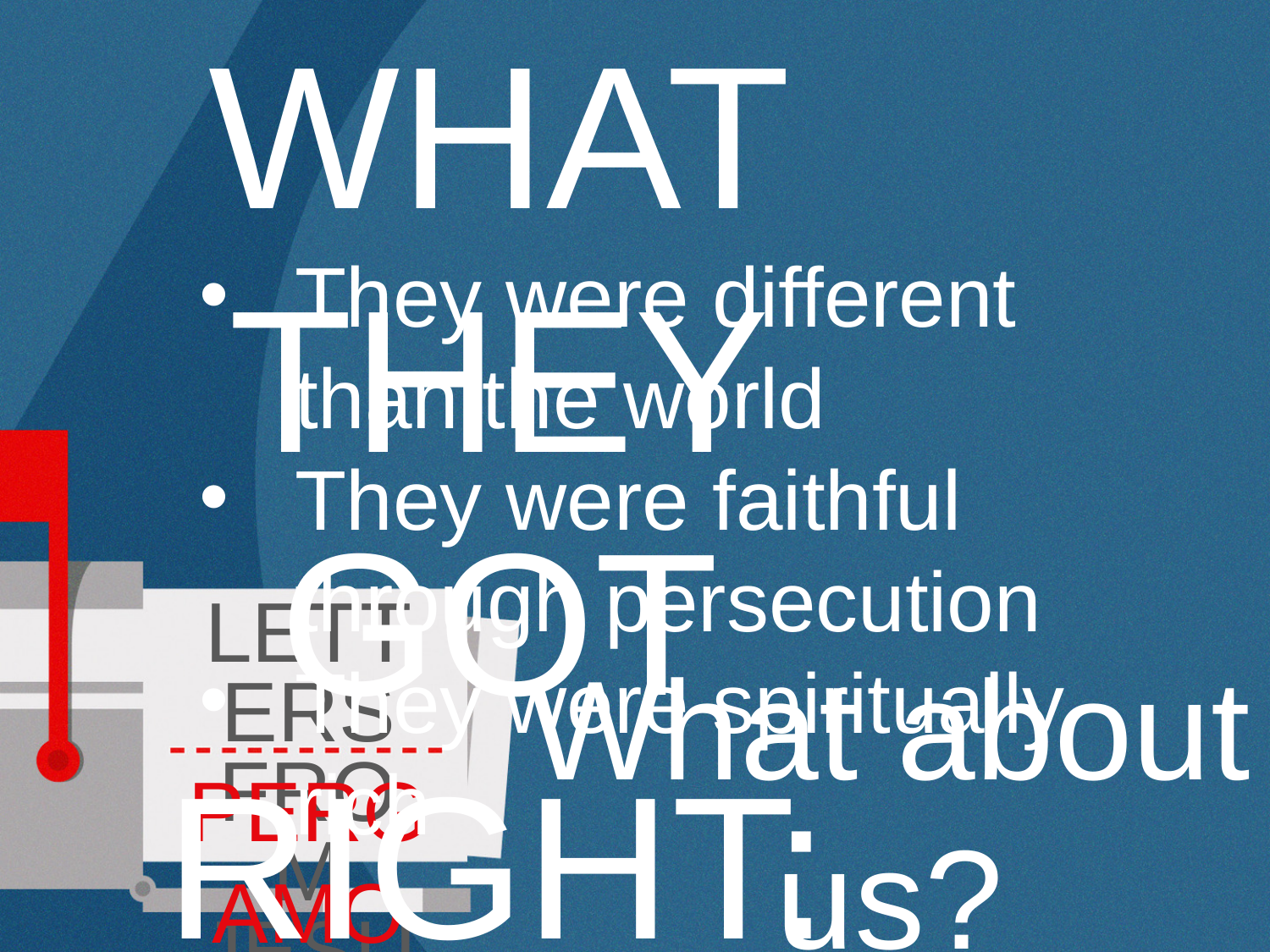

What They Got Right:
They were different than the world
They were faithful through persecution
They were spiritually rich
Letters From Jesus
What about us?
pergamos